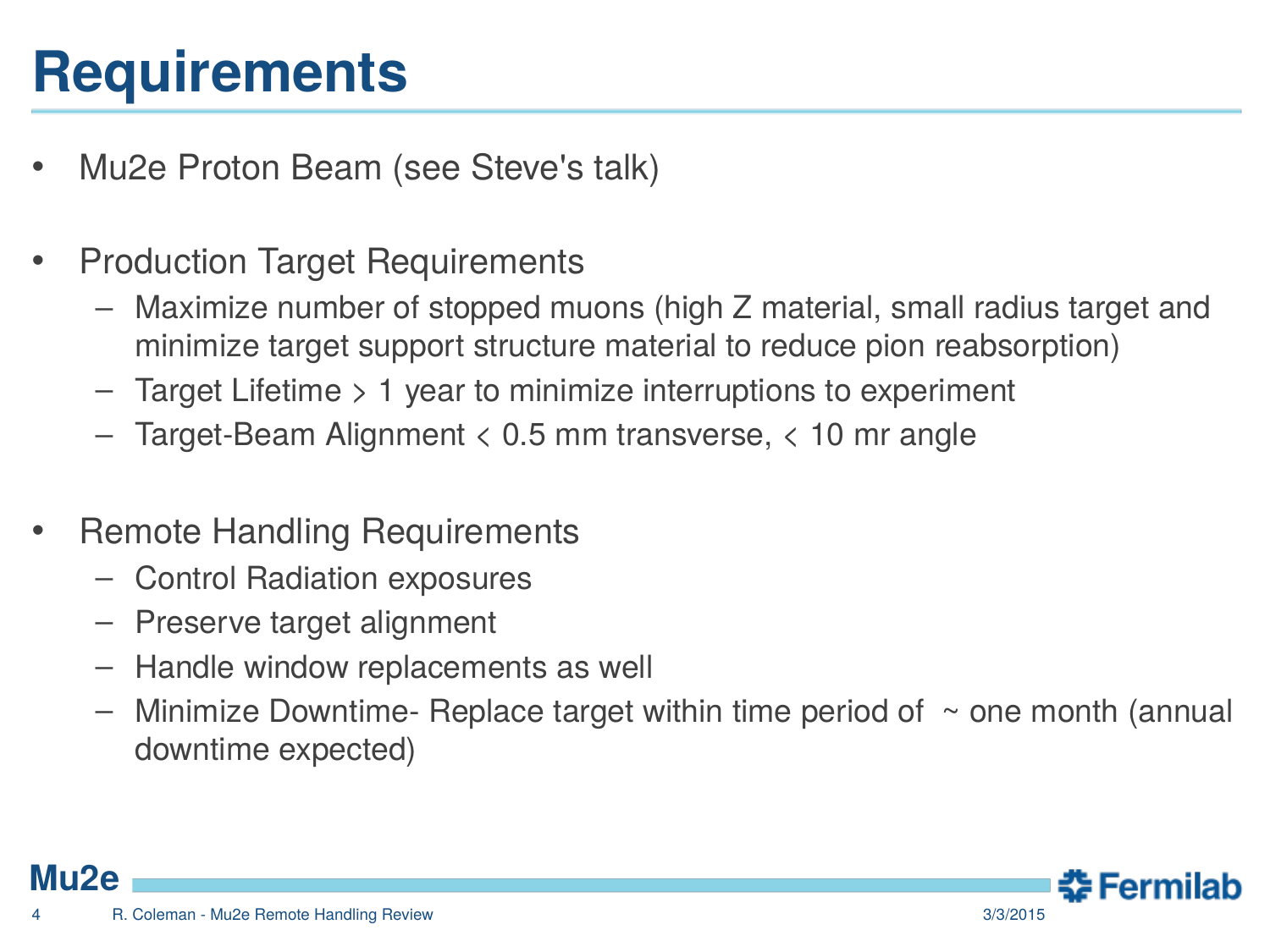

# Requirements
Mu2e Proton Beam (see Steve's talk)

Production Target Requirements
Maximize number of stopped muons (high Z material, small radius target and  minimize target support structure material to reduce pion reabsorption)
Target Lifetime > 1 year to minimize interruptions to experiment
Target-Beam Alignment < 0.5 mm transverse, < 10 mr angle

Remote Handling Requirements
Control Radiation exposures
Preserve target alignment
Handle window replacements as well
Minimize Downtime- Replace target within time period of  ~ one month (annual downtime expected)

4
R. Coleman - Mu2e Remote Handling Review
3/3/2015